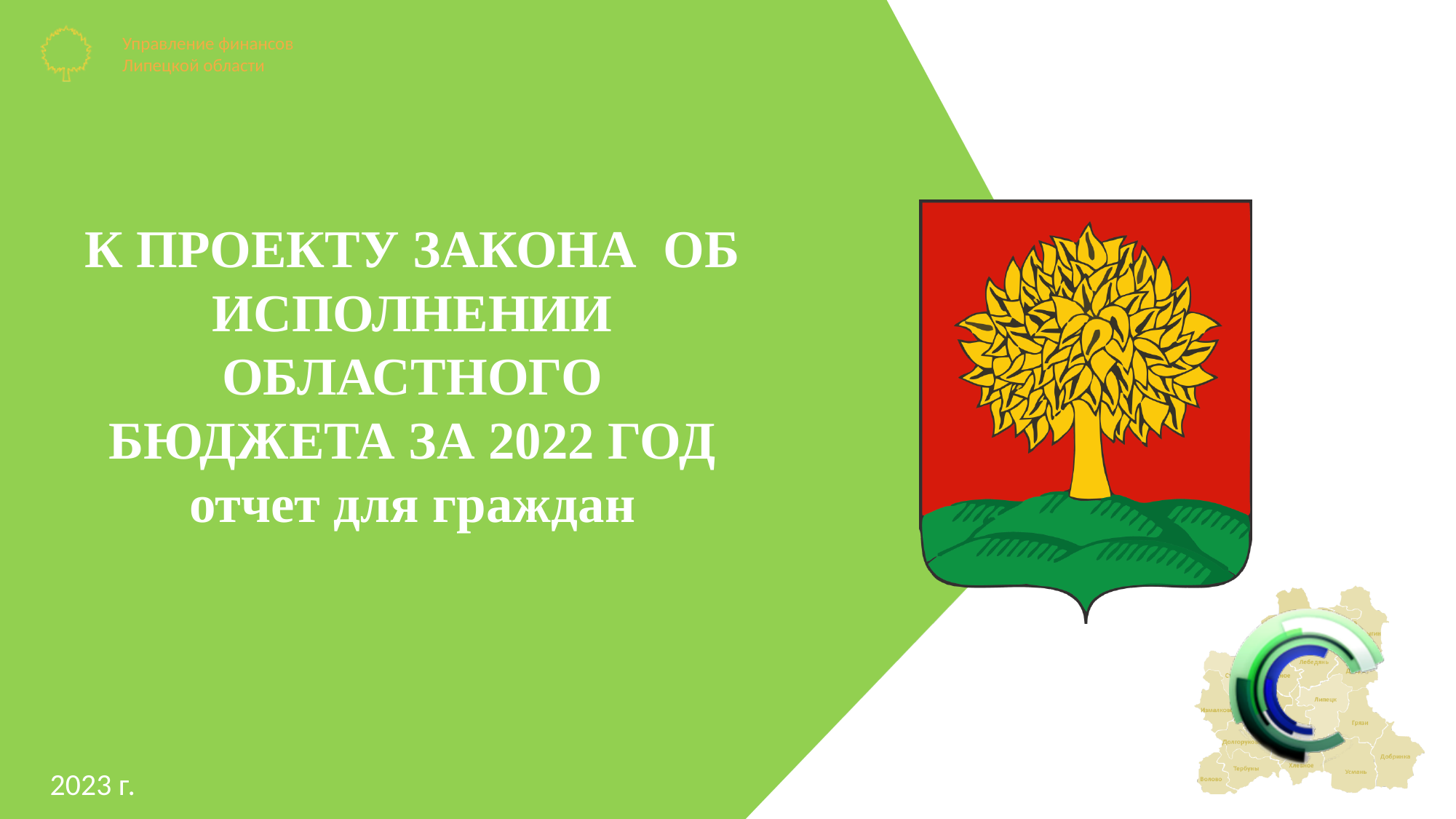

К ПРОЕКТУ ЗАКОНА  ОБ ИСПОЛНЕНИИ ОБЛАСТНОГО БЮДЖЕТА ЗА 2022 ГОД
отчет для граждан